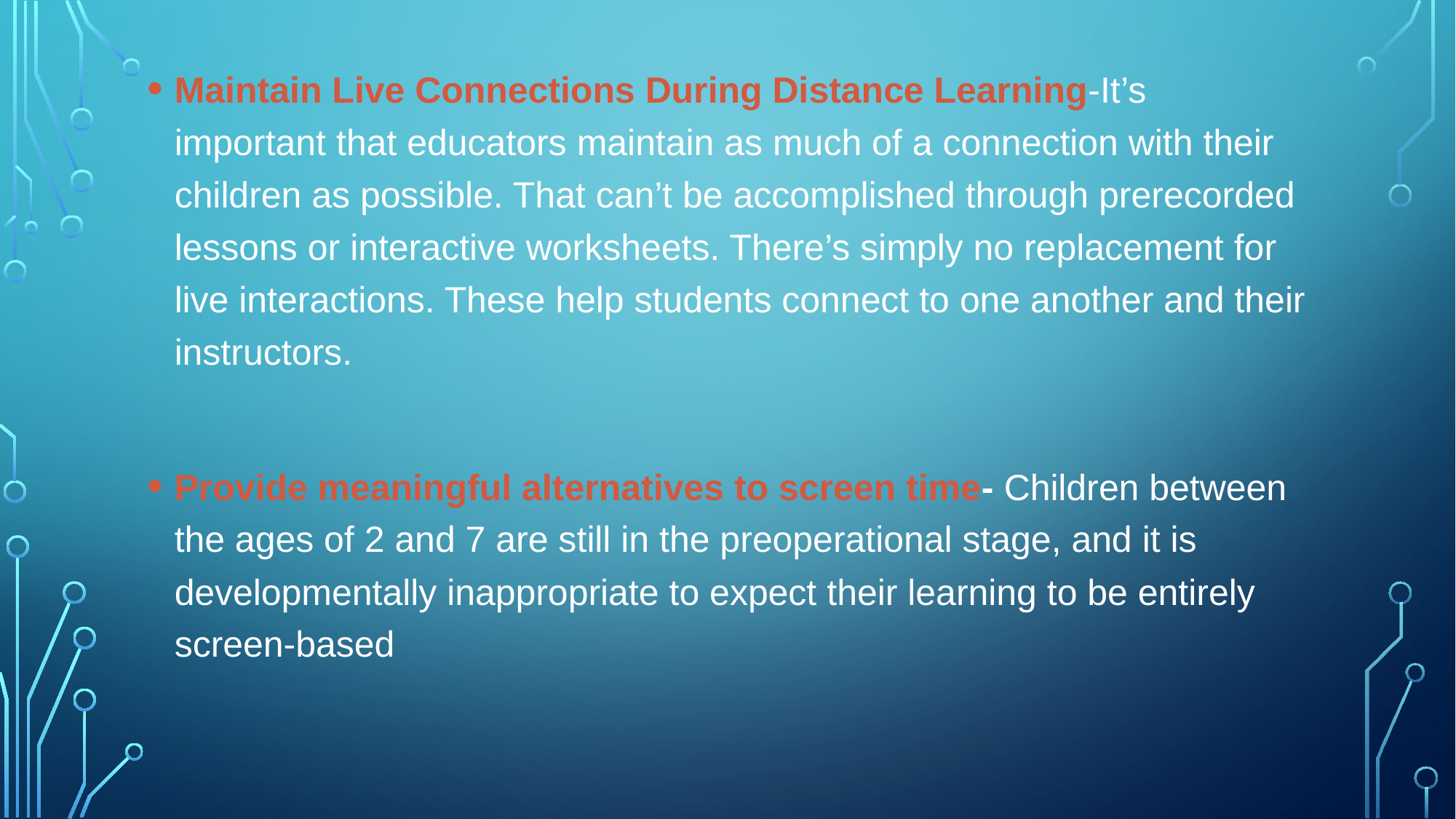

Maintain Live Connections During Distance Learning-It’s important that educators maintain as much of a connection with their children as possible. That can’t be accomplished through prerecorded lessons or interactive worksheets. There’s simply no replacement for live interactions. These help students connect to one another and their instructors.

Provide meaningful alternatives to screen time- Children between the ages of 2 and 7 are still in the preoperational stage, and it is developmentally inappropriate to expect their learning to be entirely screen-based